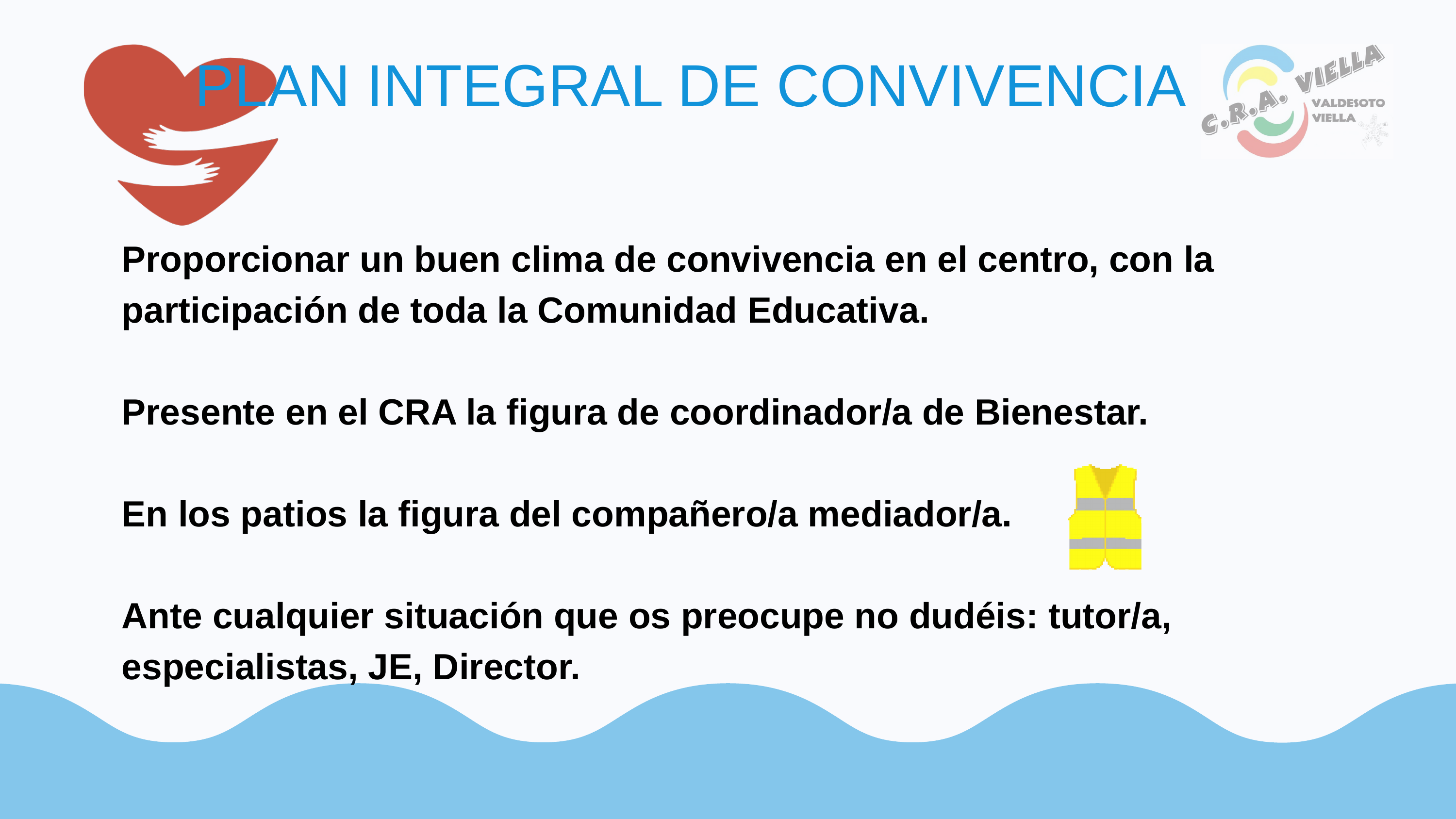

PLAN INTEGRAL DE CONVIVENCIA

Proporcionar un buen clima de convivencia en el centro, con la participación de toda la Comunidad Educativa.

Presente en el CRA la figura de coordinador/a de Bienestar.

En los patios la figura del compañero/a mediador/a.

Ante cualquier situación que os preocupe no dudéis: tutor/a, especialistas, JE, Director.